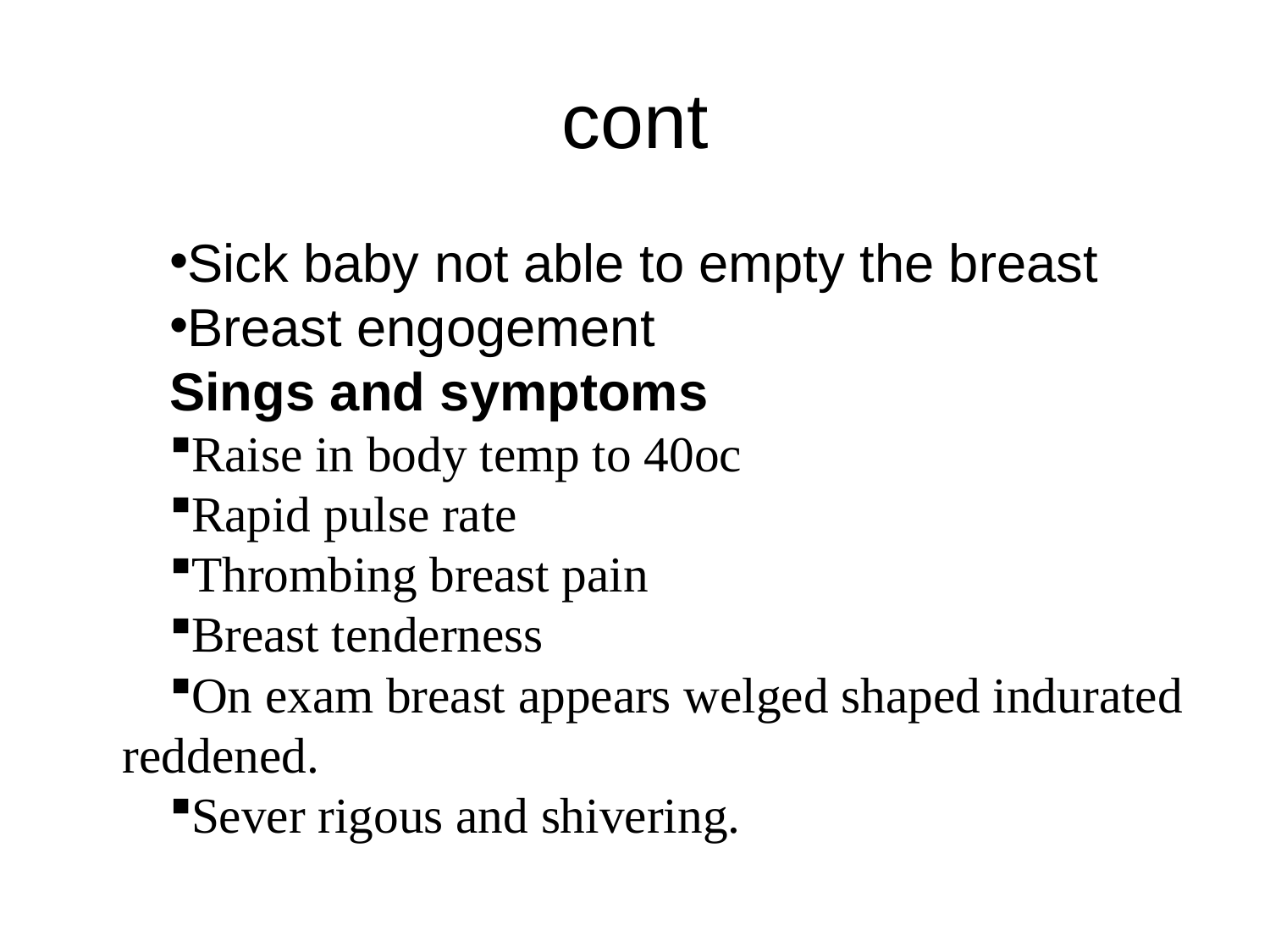

# cont
Sick baby not able to empty the breast
Breast engogement
Sings and symptoms
Raise in body temp to 40oc
Rapid pulse rate
Thrombing breast pain
Breast tenderness
On exam breast appears welged shaped indurated reddened.
Sever rigous and shivering.